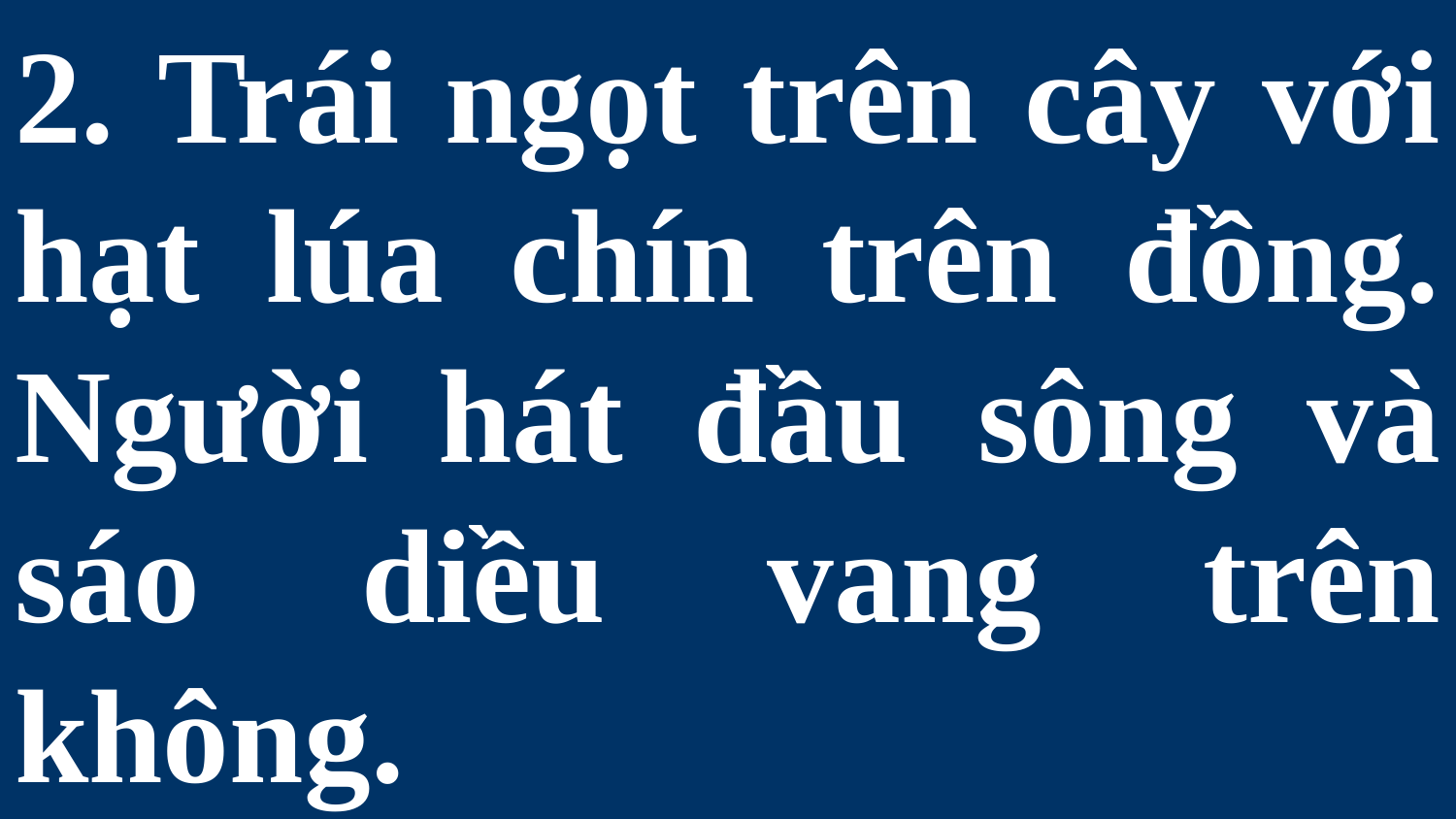

# 2. Trái ngọt trên cây với hạt lúa chín trên đồng. Người hát đầu sông và sáo diều vang trên không.